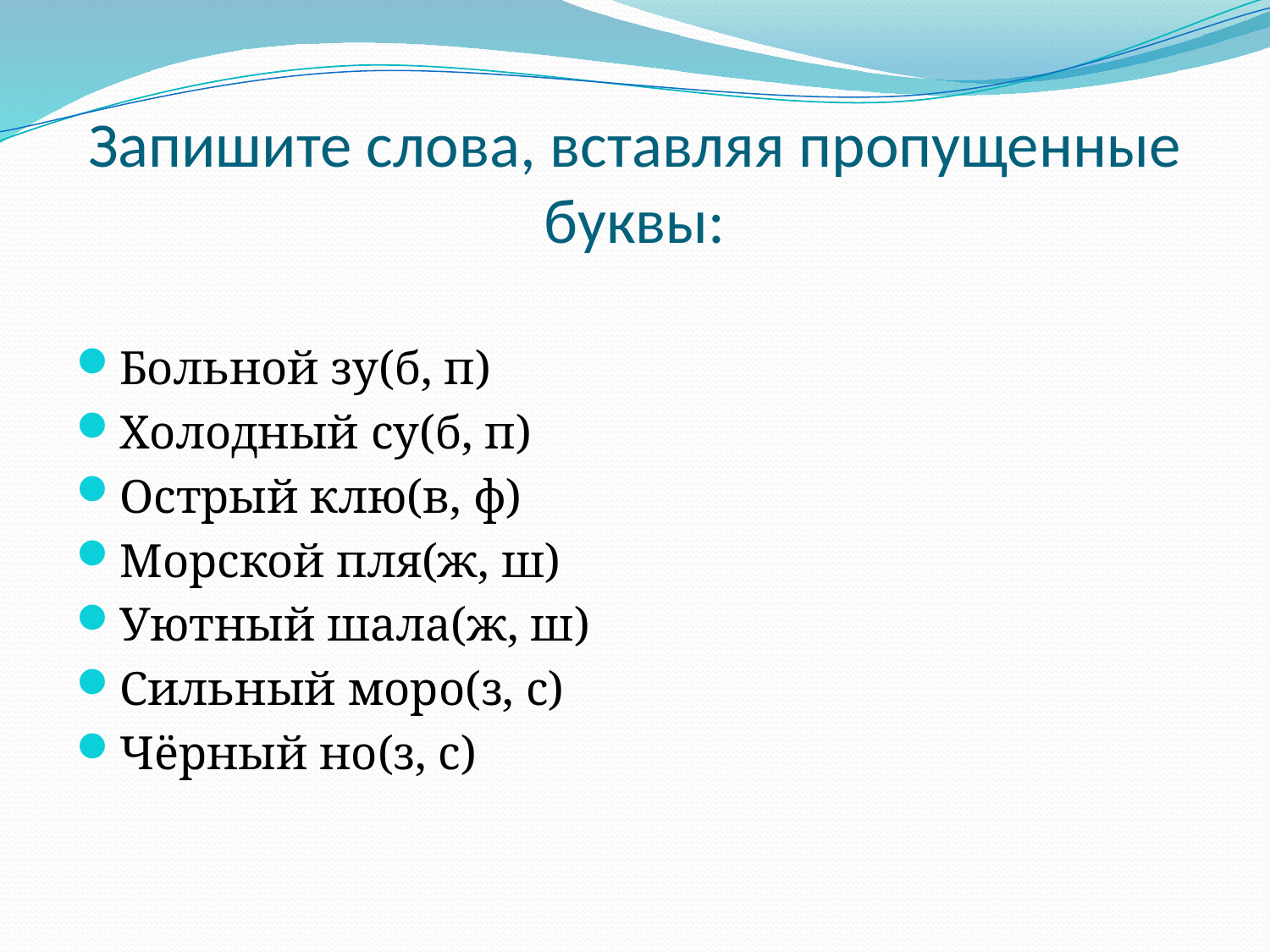

# Запишите слова, вставляя пропущенные буквы:

Больной зу(б, п)
Холодный су(б, п)
Острый клю(в, ф)
Морской пля(ж, ш)
Уютный шала(ж, ш)
Сильный моро(з, с)
Чёрный но(з, с)